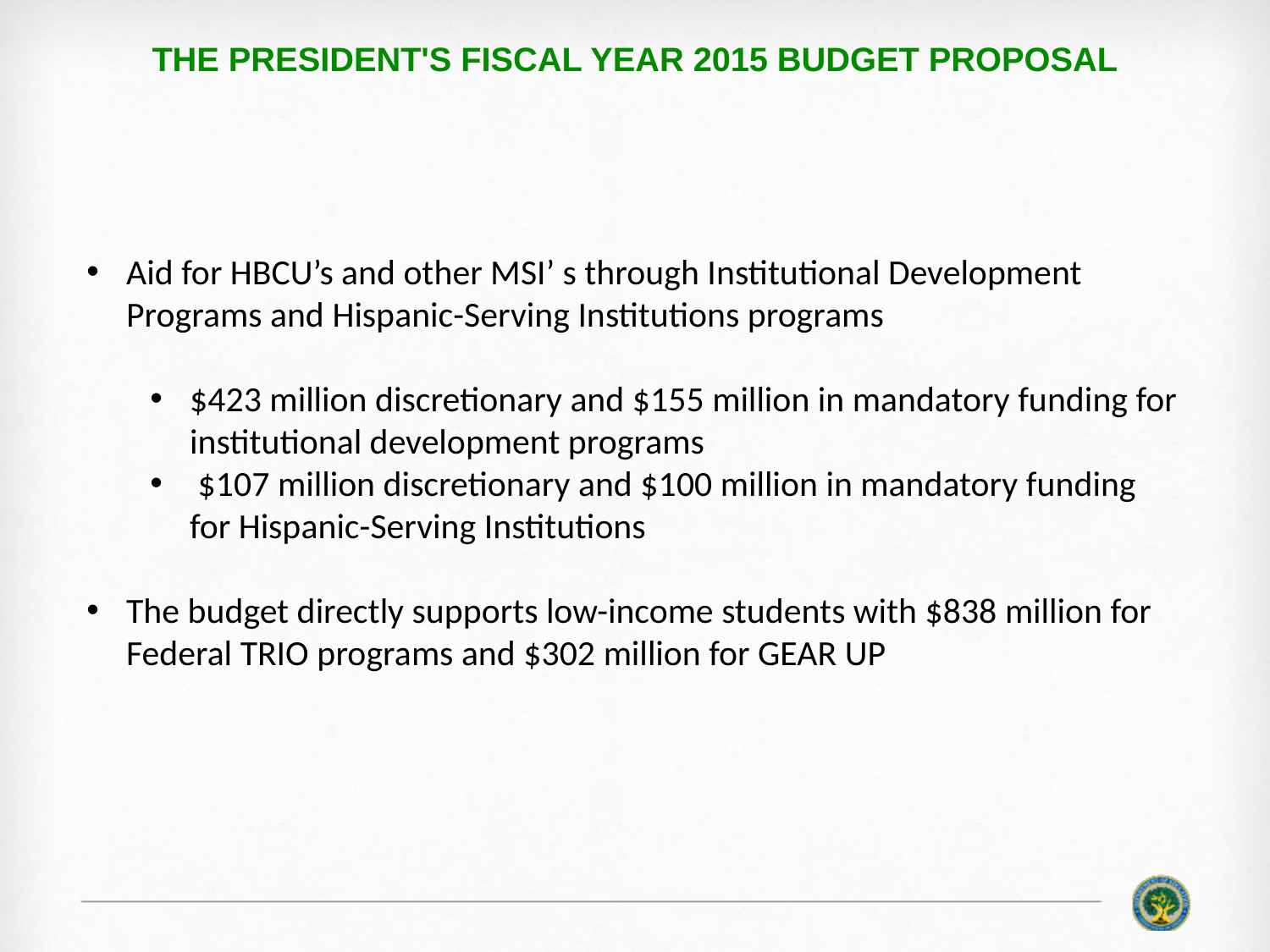

# The President's Fiscal Year 2015 Budget Proposal
Aid for HBCU’s and other MSI’ s through Institutional Development Programs and Hispanic-Serving Institutions programs

$423 million discretionary and $155 million in mandatory funding for institutional development programs
 $107 million discretionary and $100 million in mandatory funding for Hispanic-Serving Institutions

The budget directly supports low-income students with $838 million for Federal TRIO programs and $302 million for GEAR UP